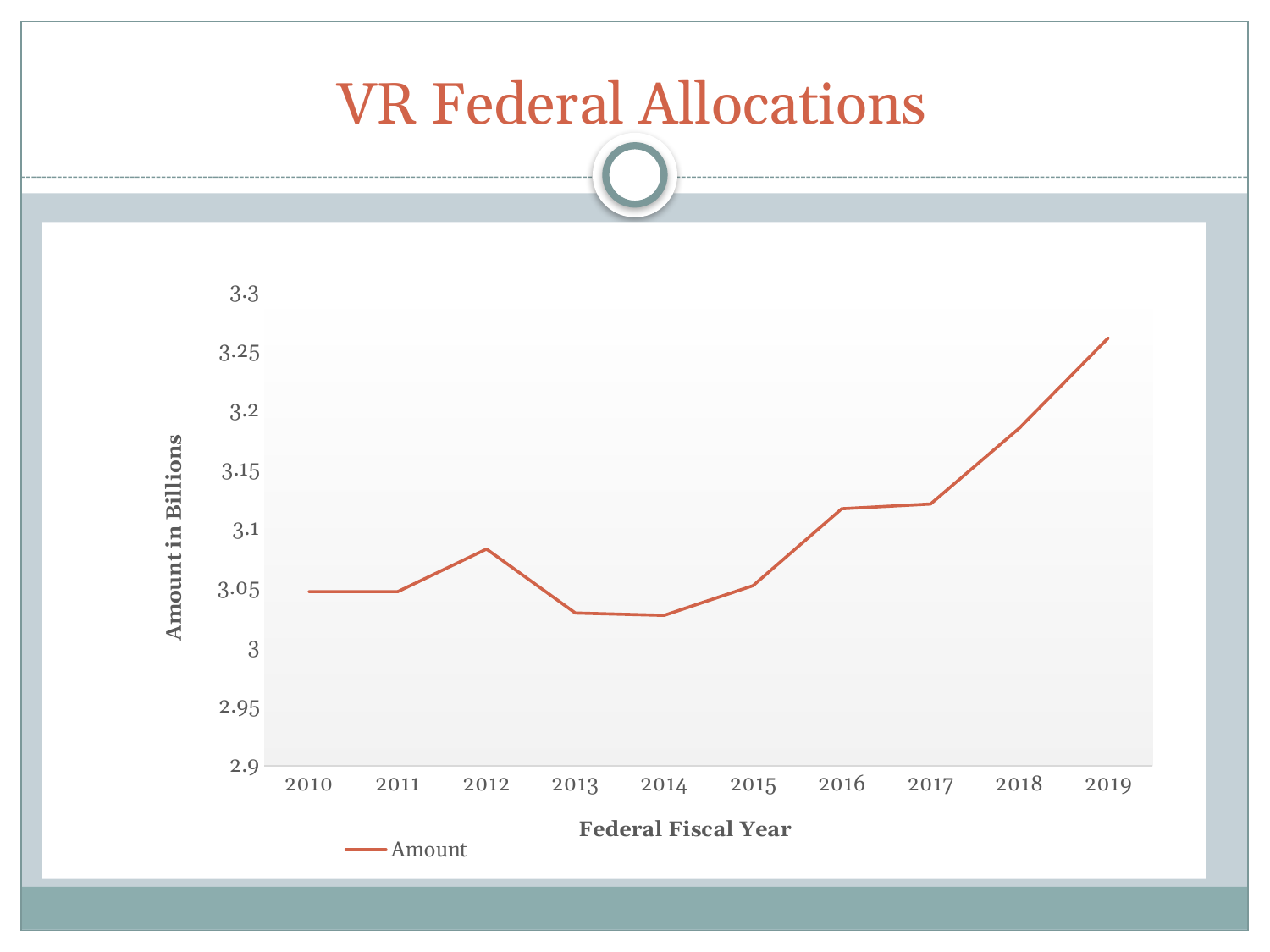

# VR Federal Allocations

### Chart

| Category | Amount |
|---|---|
| 2010 | 3.047 |
| 2011 | 3.047 |
| 2012 | 3.083 |
| 2013 | 3.029 |
| 2014 | 3.027 |
| 2015 | 3.052 |
| 2016 | 3.117 |
| 2017 | 3.121 |
| 2018 | 3.185 |
| 2019 | 3.261 |